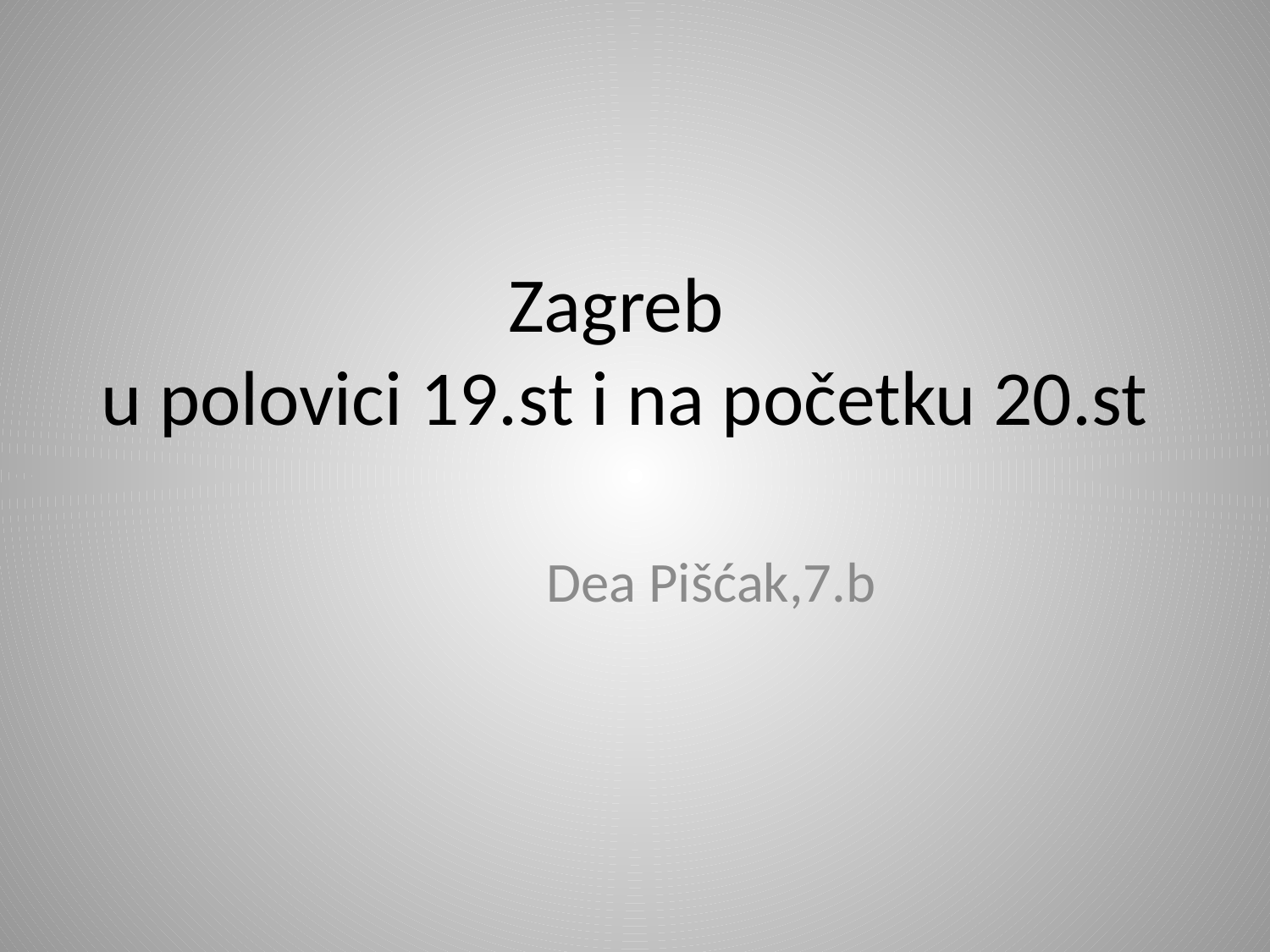

# Zagreb u polovici 19.st i na početku 20.st
            Dea Pišćak,7.b